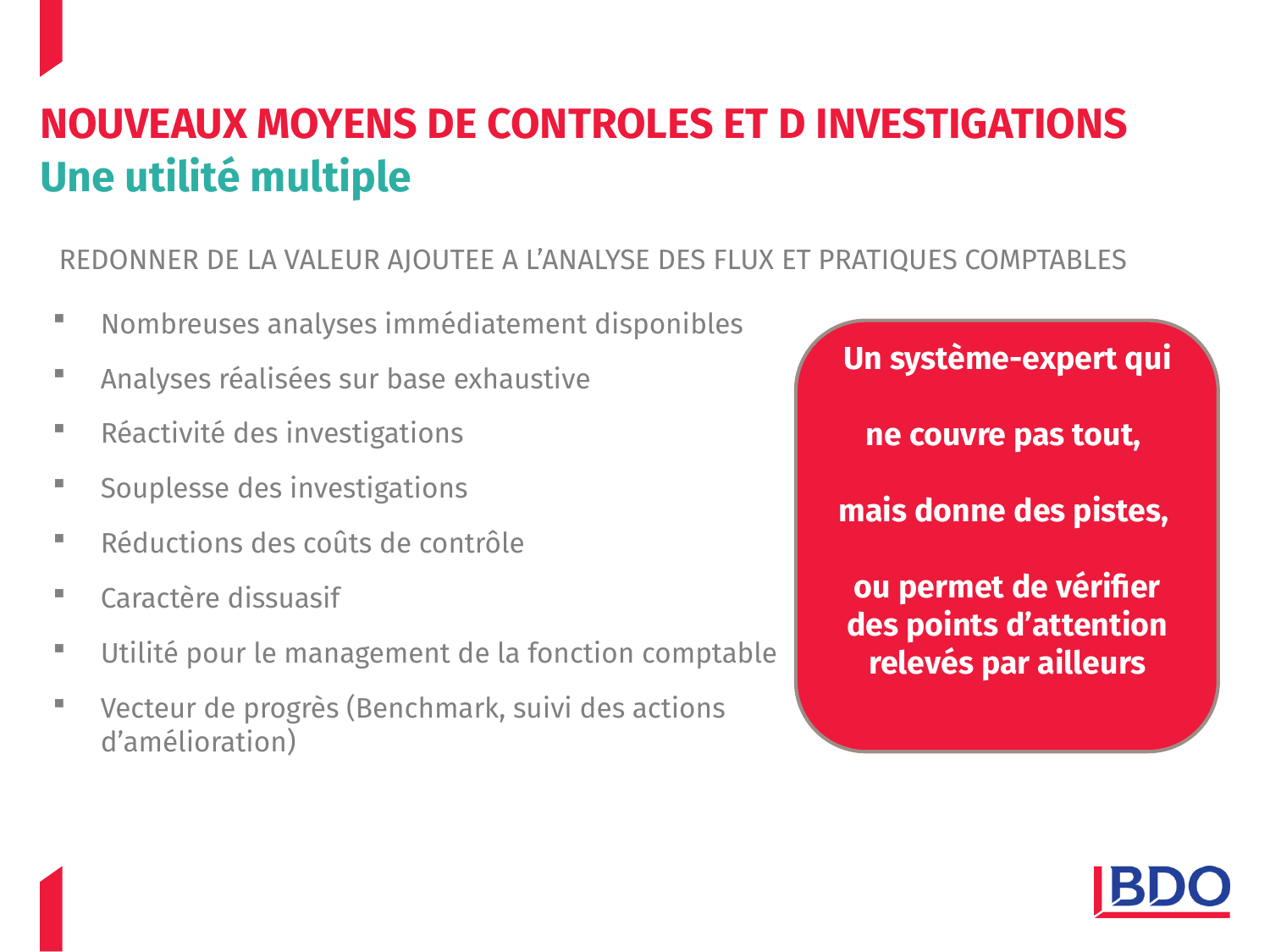

NOUVEAUX MOYENS DE CONTROLES ET D INVESTIGATIONS
Une utilité multiple
REDONNER DE LA VALEUR AJOUTEE A L’ANALYSE DES FLUX ET PRATIQUES COMPTABLES

Nombreuses analyses immédiatement disponibles
Analyses réalisées sur base exhaustive
Réactivité des investigations
Souplesse des investigations
Réductions des coûts de contrôle
Caractère dissuasif
Utilité pour le management de la fonction comptable
Vecteur de progrès (Benchmark, suivi des actions d’amélioration)

Un système-expert qui

ne couvre pas tout,

mais donne des pistes,

ou permet de vérifier des points d’attention relevés par ailleurs
Qualité
Qualité

Transpaence
et temps réel
Conformit
réglementaire

Clarins – Formation Spot Light
Page 24